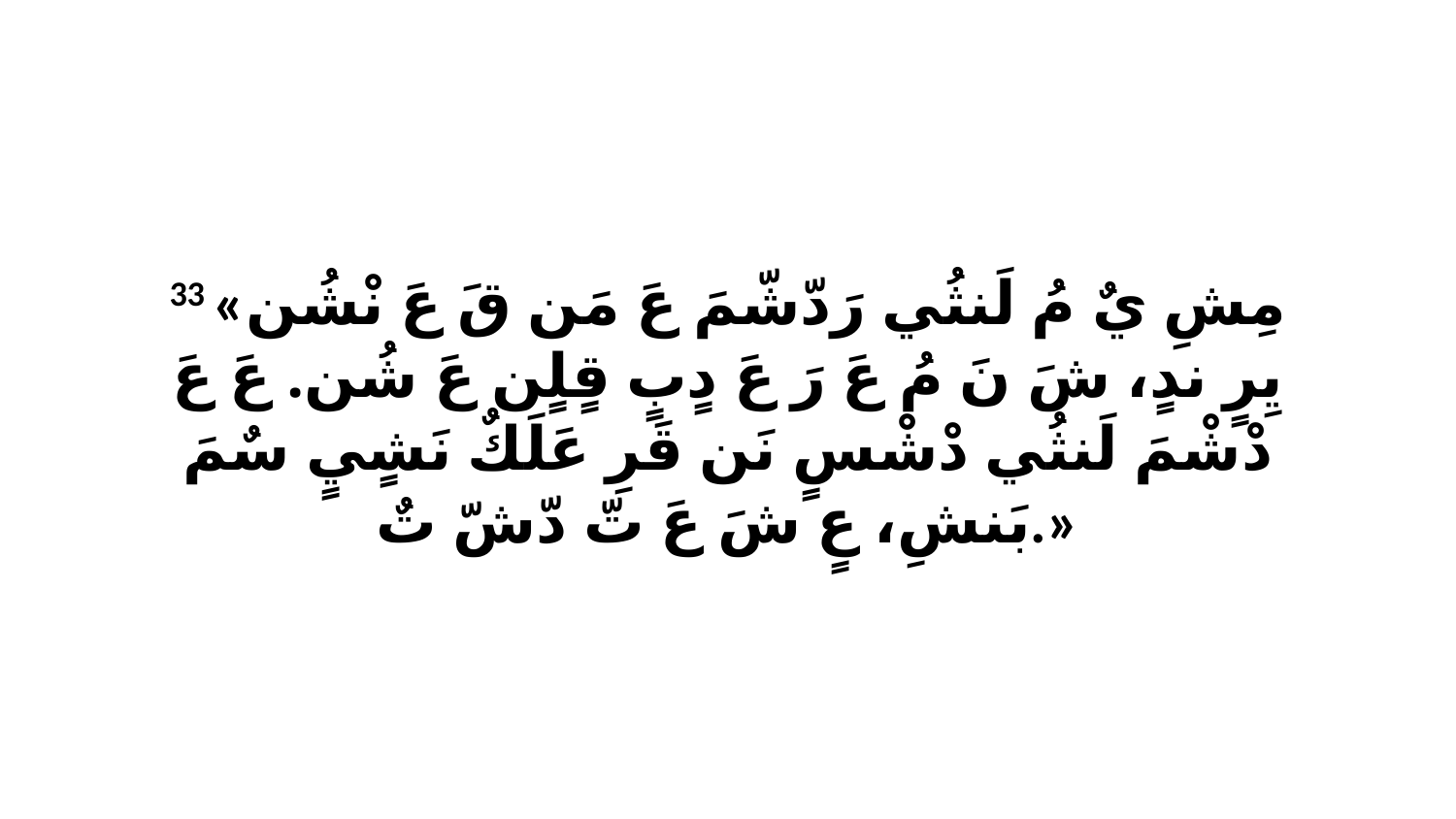

33 «مِشِ يٌ مُ لَنثُي رَدّشّمَ عَ مَن قَ عَ نْشُن يِرٍ ندٍ، شَ نَ مُ عَ رَ عَ دٍبٍ قٍلٍن عَ شُن. عَ عَ دْشْمَ لَنثُي دْشْسٍ نَن قَرِ عَلَكٌ نَشٍيٍ سٌمَ بَنشِ، عٍ شَ عَ تّ دّشّ تٌ.»